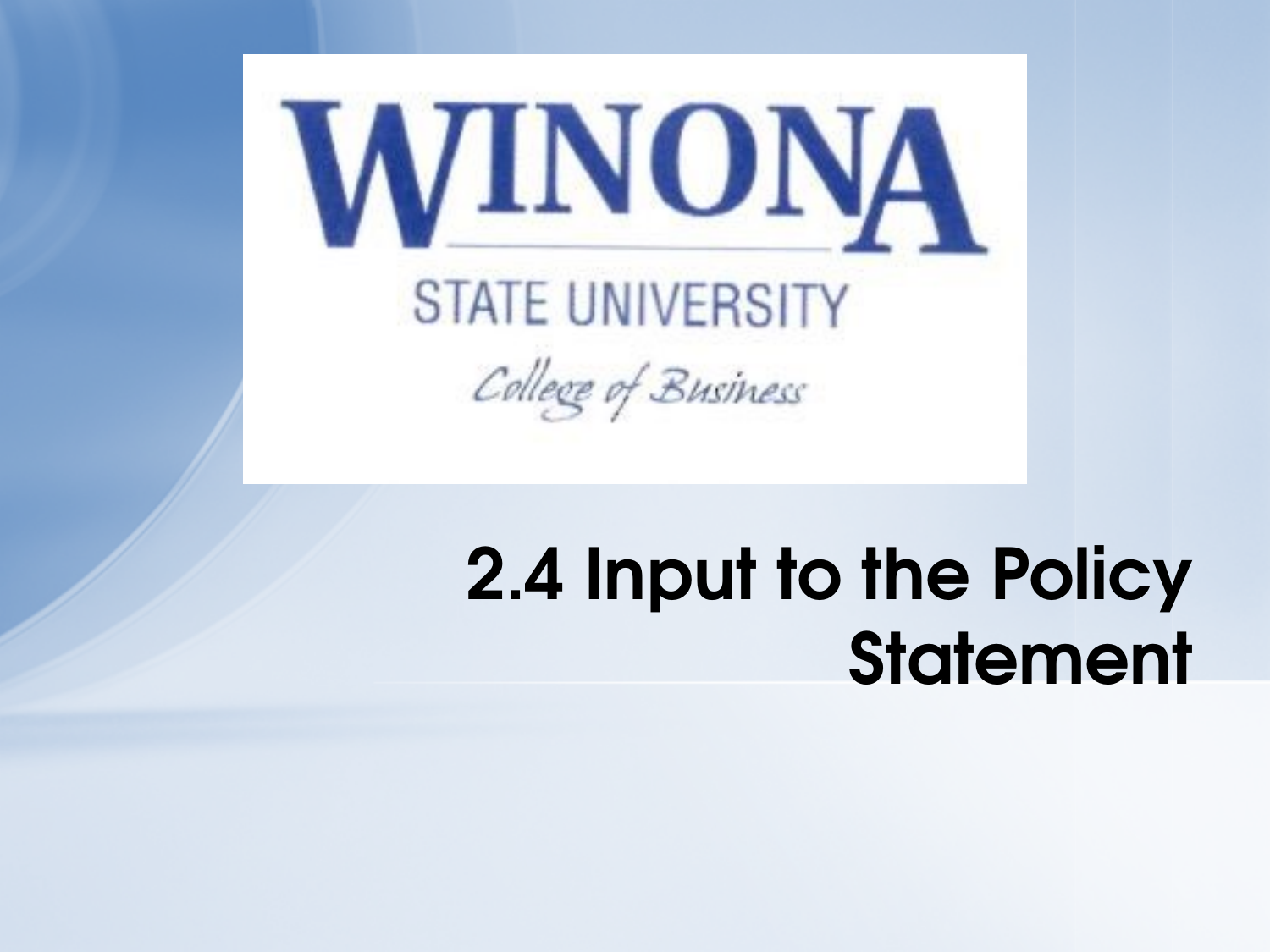

# 2.4 Input to the Policy Statement